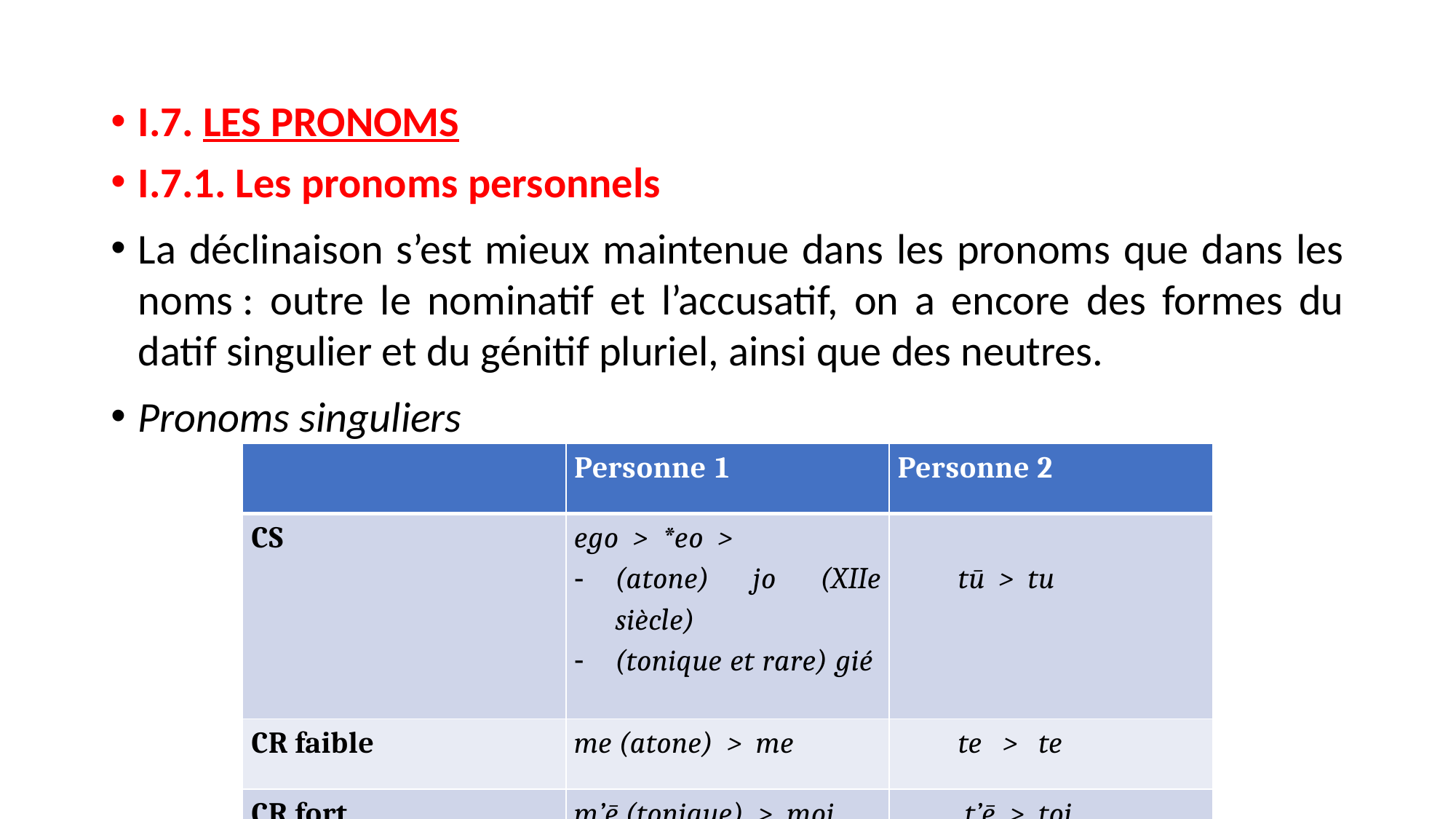

I.7. LES PRONOMS
I.7.1. Les pronoms personnels
La déclinaison s’est mieux maintenue dans les pronoms que dans les noms : outre le nominatif et l’accusatif, on a encore des formes du datif singulier et du génitif pluriel, ainsi que des neutres.
Pronoms singuliers

|  | Personne 1 | Personne 2 |
| --- | --- | --- |
| CS | ego > \*eo > (atone) jo (XIIe siècle) (tonique et rare) gié | tū > tu |
| CR faible | me (atone) > me | te > te |
| CR fort | m’ē (tonique) > moi | t’ē > toi |